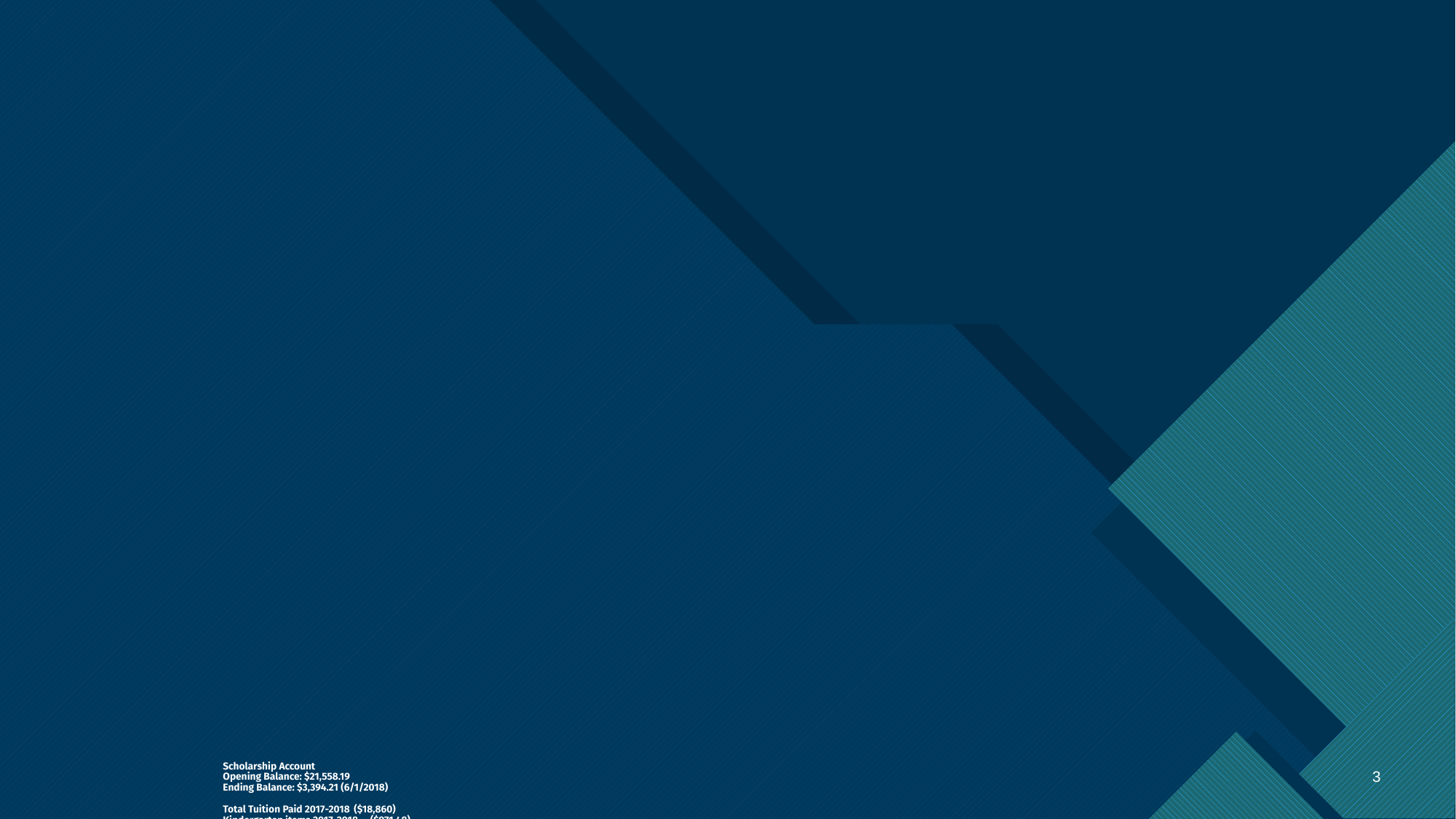

# Scholarship Account Opening Balance: $21,558.19 Ending Balance: $3,394.21 (6/1/2018) Total Tuition Paid 2017-2018 	($18,860) Kindergarten items 2017-2018	($971.48)
3